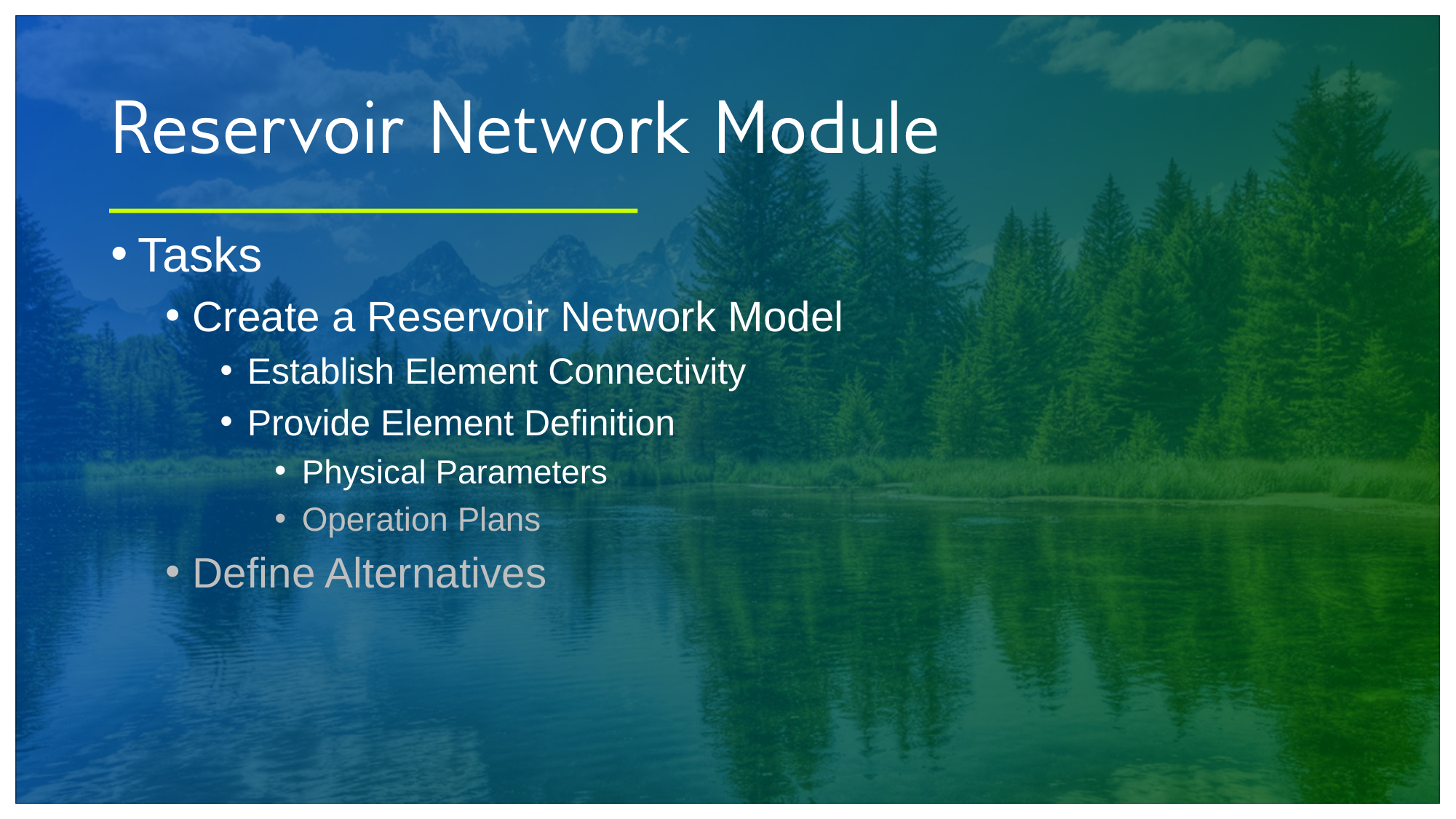

# Reservoir Network Module
Tasks
Create a Reservoir Network Model
Establish Element Connectivity
Provide Element Definition
Physical Parameters
Operation Plans
Define Alternatives